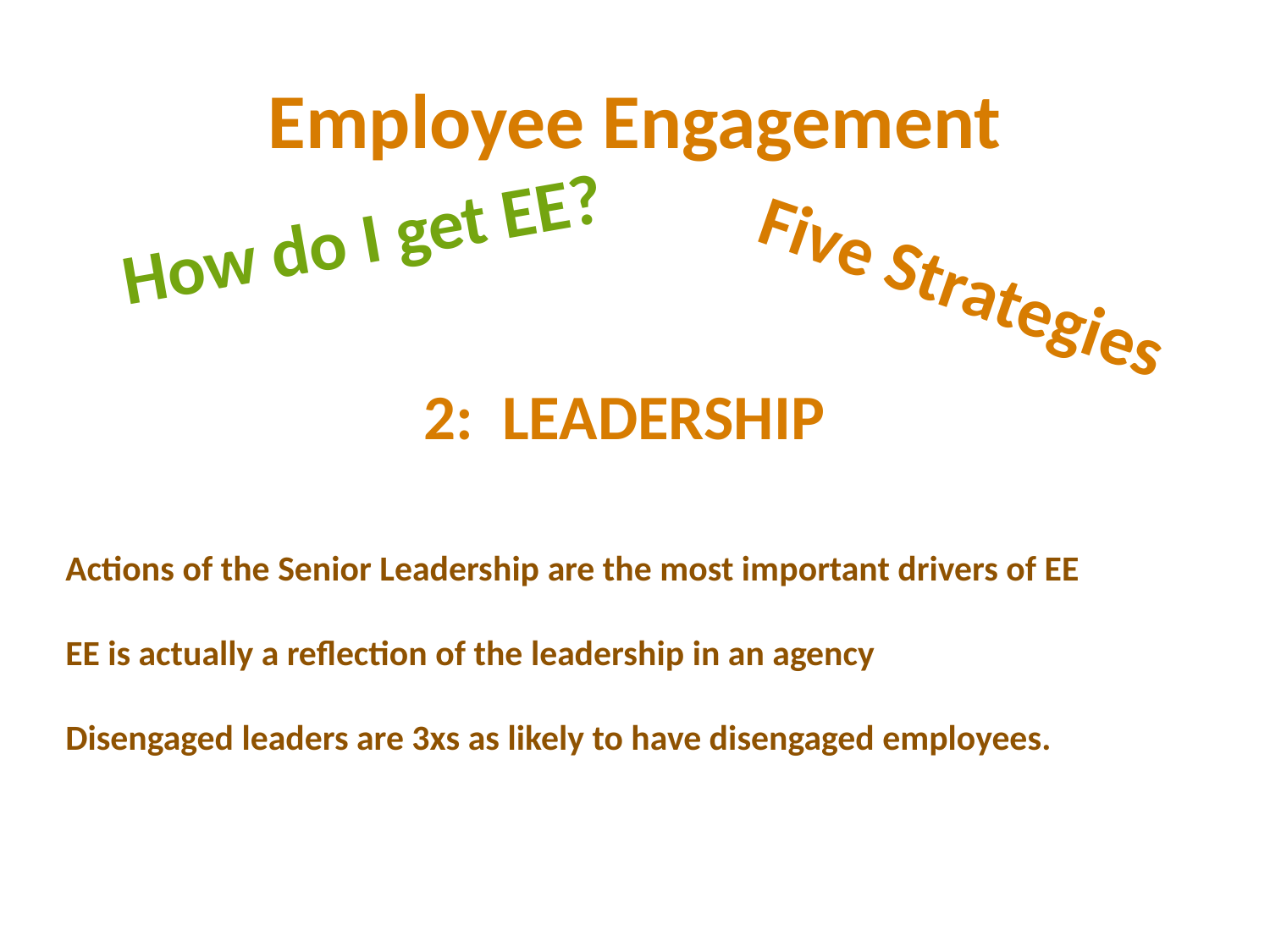

# Employee Engagement
How do I get EE?
Five Strategies
2:  LEADERSHIP

Actions of the Senior Leadership are the most important drivers of EE

EE is actually a reflection of the leadership in an agency

Disengaged leaders are 3xs as likely to have disengaged employees.